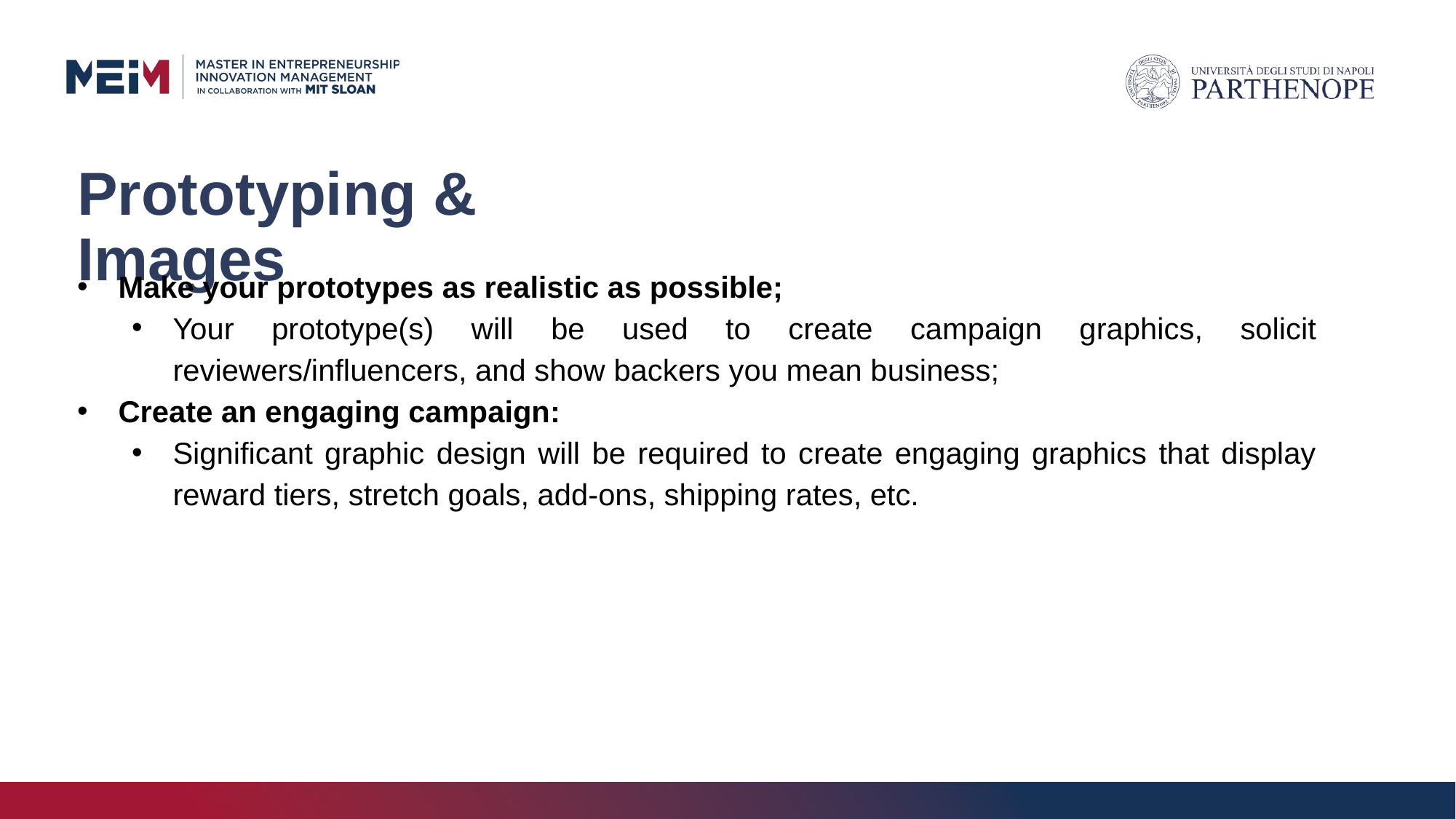

# Prototyping & Images
Make your prototypes as realistic as possible;
Your prototype(s) will be used to create campaign graphics, solicit reviewers/influencers, and show backers you mean business;
Create an engaging campaign:
Significant graphic design will be required to create engaging graphics that display reward tiers, stretch goals, add-ons, shipping rates, etc.